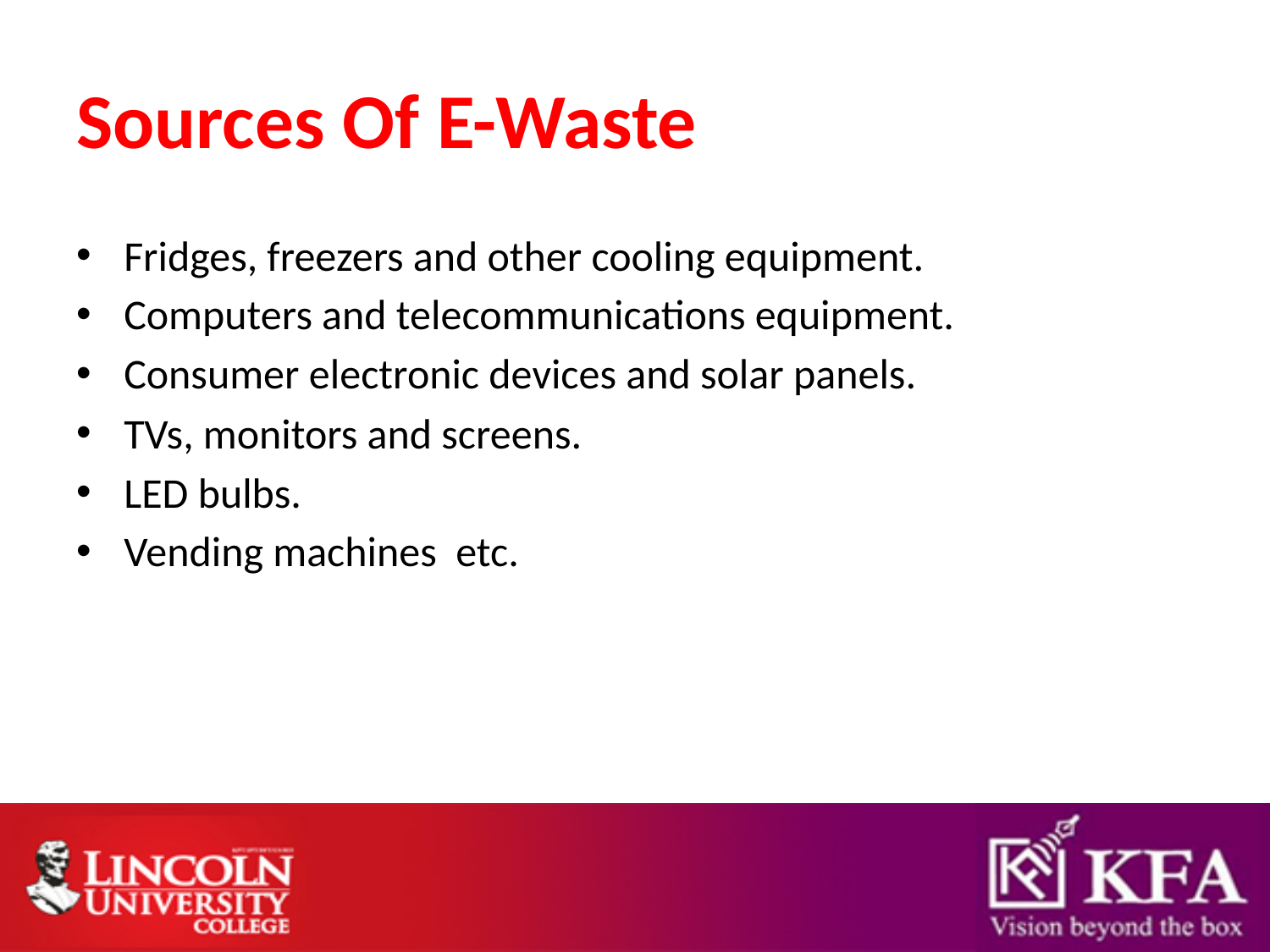

# Sources Of E-Waste
Fridges, freezers and other cooling equipment.
Computers and telecommunications equipment.
Consumer electronic devices and solar panels.
TVs, monitors and screens.
LED bulbs.
Vending machines  etc.